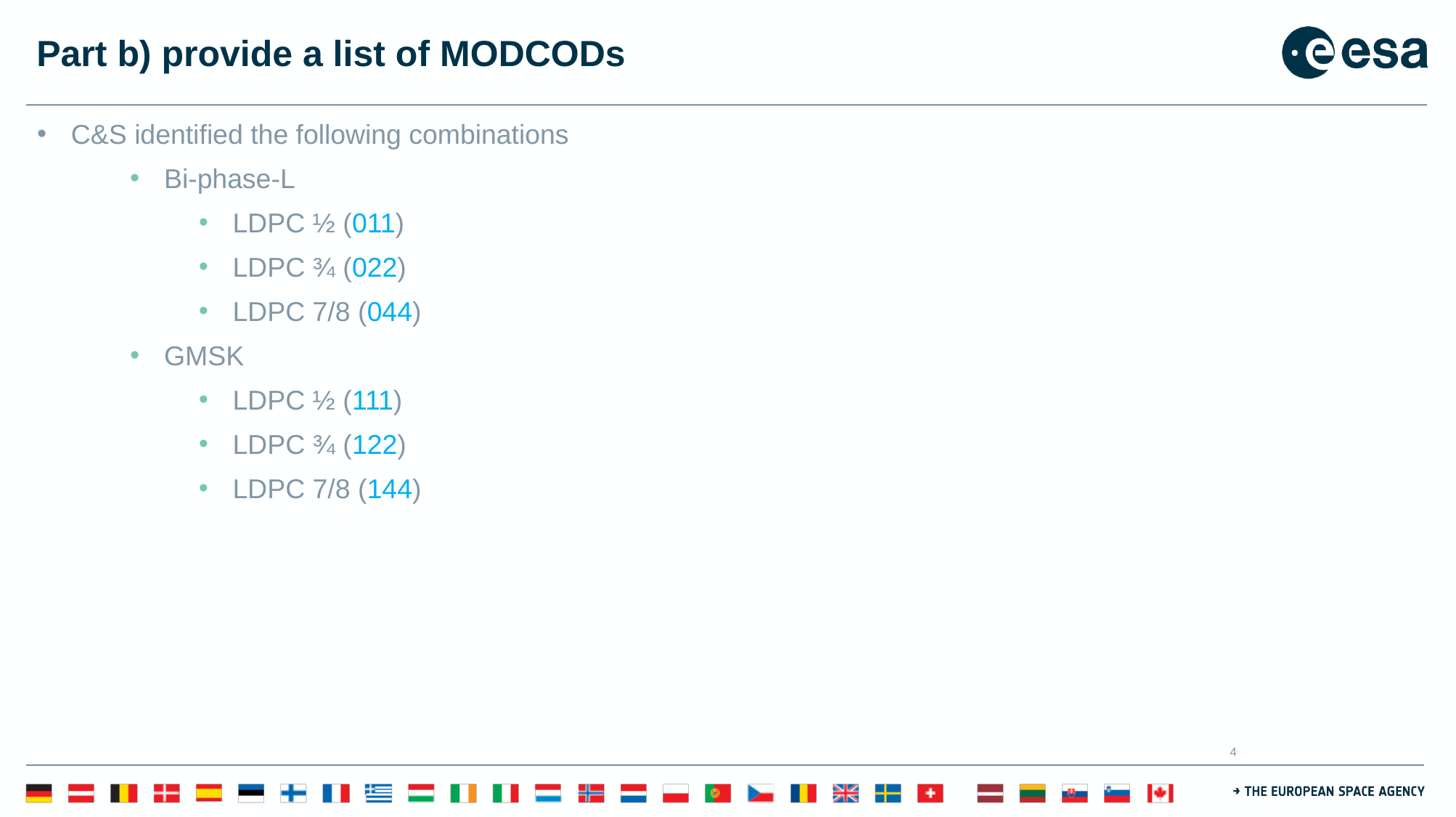

# Part b) provide a list of MODCODs
C&S identified the following combinations
Bi-phase-L
LDPC ½ (011)
LDPC ¾ (022)
LDPC 7/8 (044)
GMSK
LDPC ½ (111)
LDPC ¾ (122)
LDPC 7/8 (144)